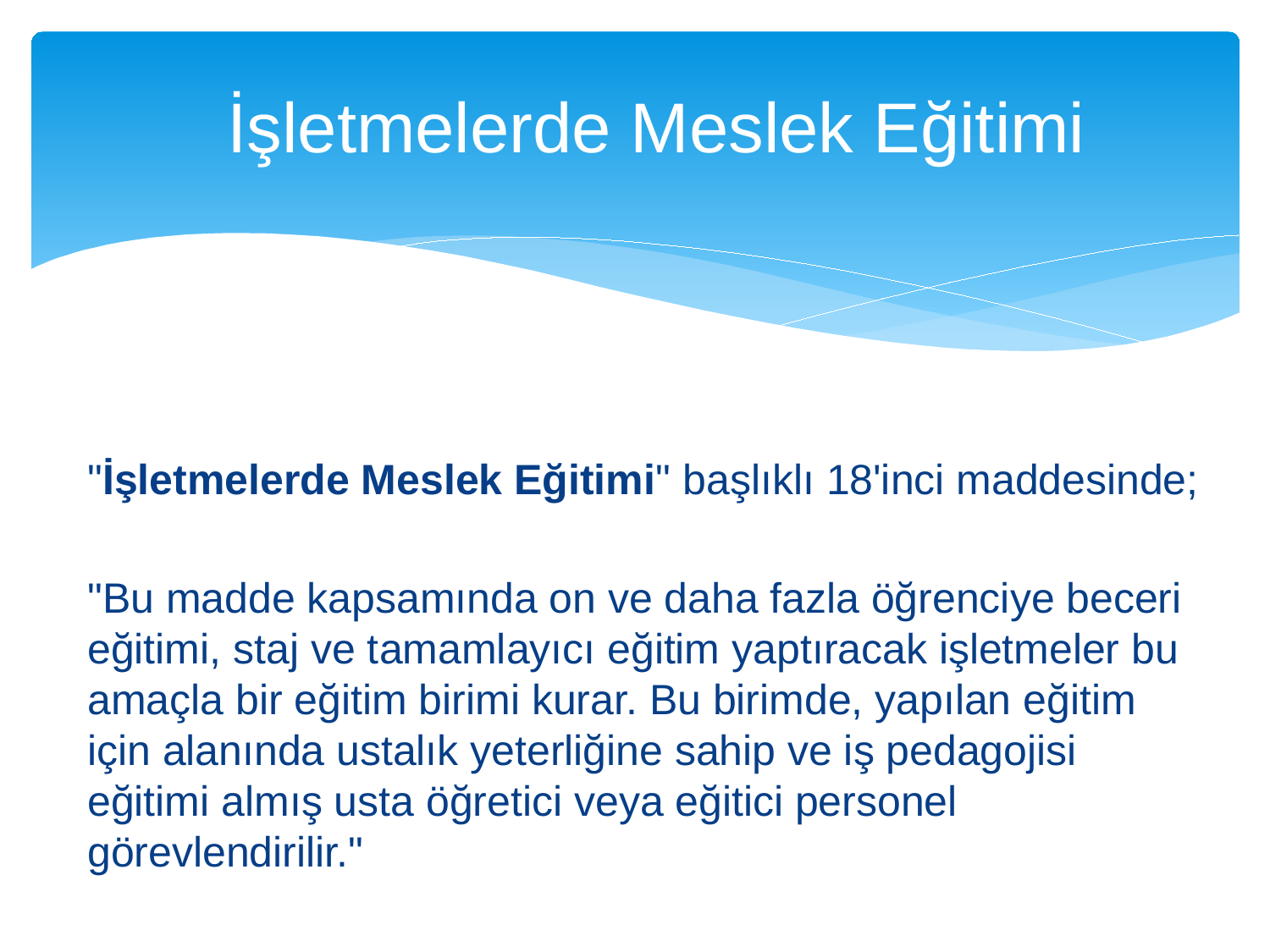

İşletmelerde Meslek Eğitimi

"İşletmelerde Meslek Eğitimi" başlıklı 18'inci maddesinde;

"Bu madde kapsamında on ve daha fazla öğrenciye beceri eğitimi, staj ve tamamlayıcı eğitim yaptıracak işletmeler bu amaçla bir eğitim birimi kurar. Bu birimde, yapılan eğitim için alanında ustalık yeterliğine sahip ve iş pedagojisi eğitimi almış usta öğretici veya eğitici personel görevlendirilir."